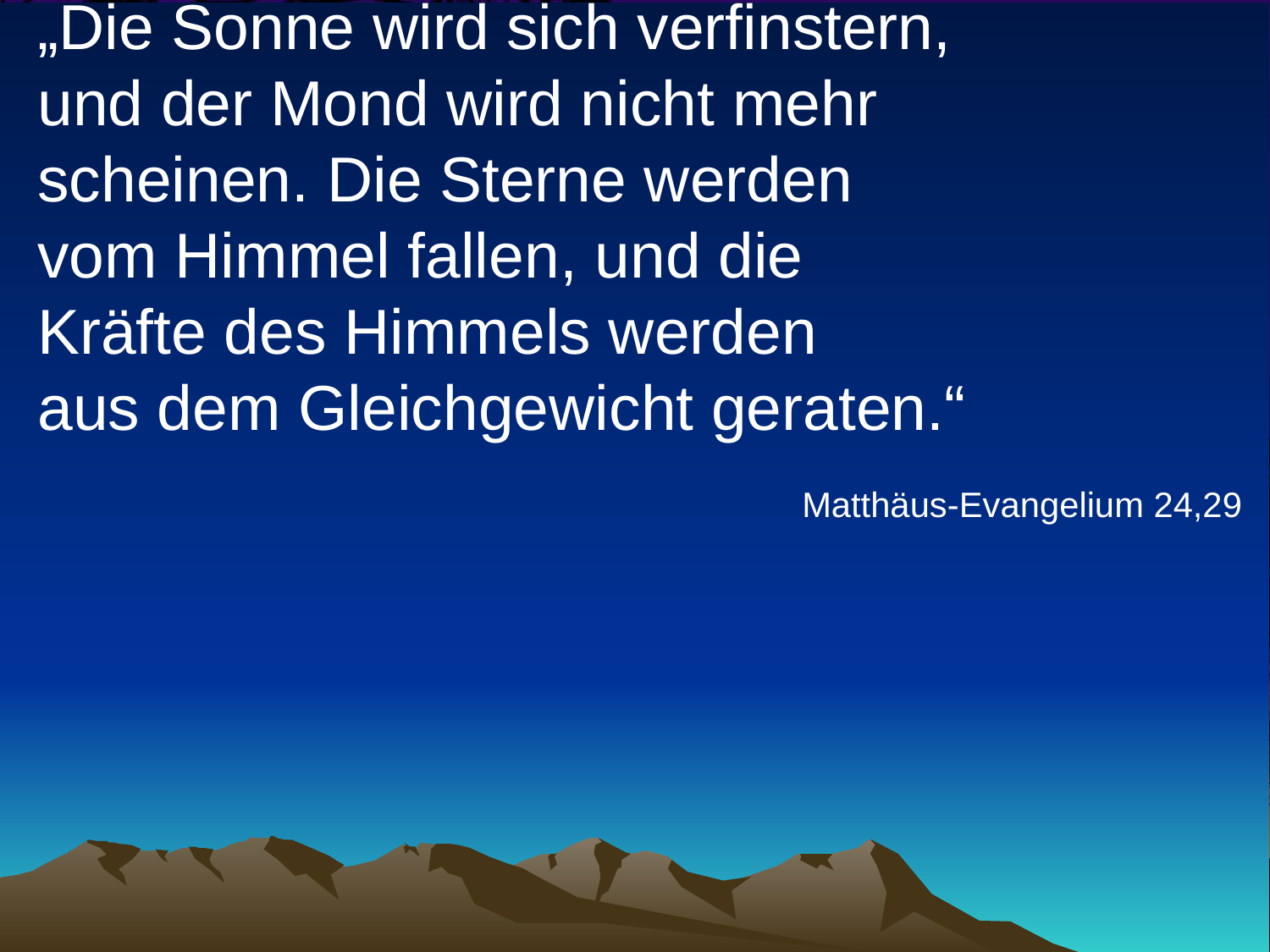

# „Die Sonne wird sich verfinstern, und der Mond wird nicht mehr scheinen. Die Sterne werden vom Himmel fallen, und die Kräfte des Himmels werden aus dem Gleichgewicht geraten.“
Matthäus-Evangelium 24,29